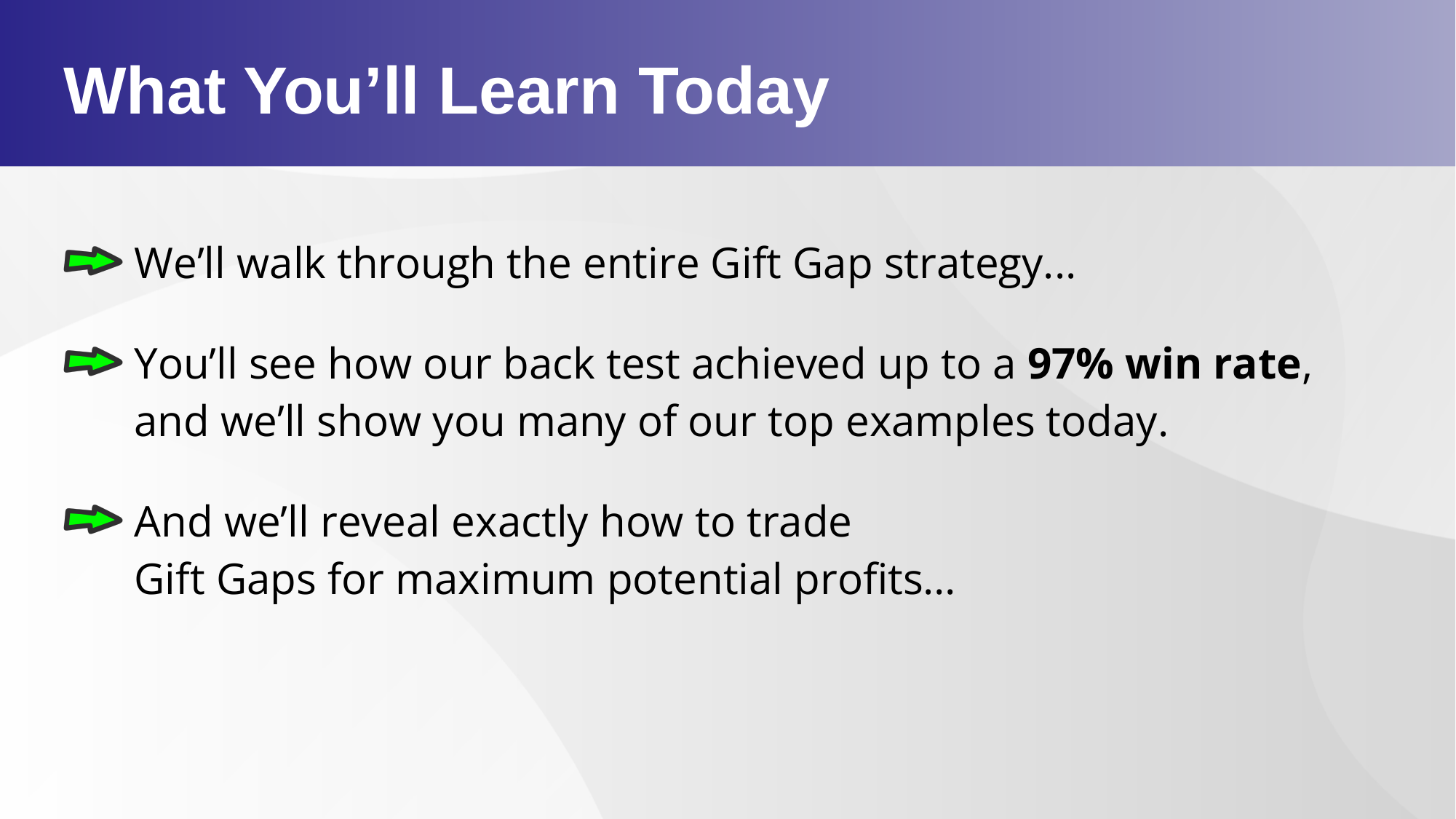

# What You’ll Learn Today
We’ll walk through the entire Gift Gap strategy...
You’ll see how our back test achieved up to a 97% win rate,
and we’ll show you many of our top examples today.
And we’ll reveal exactly how to trade
Gift Gaps for maximum potential profits…